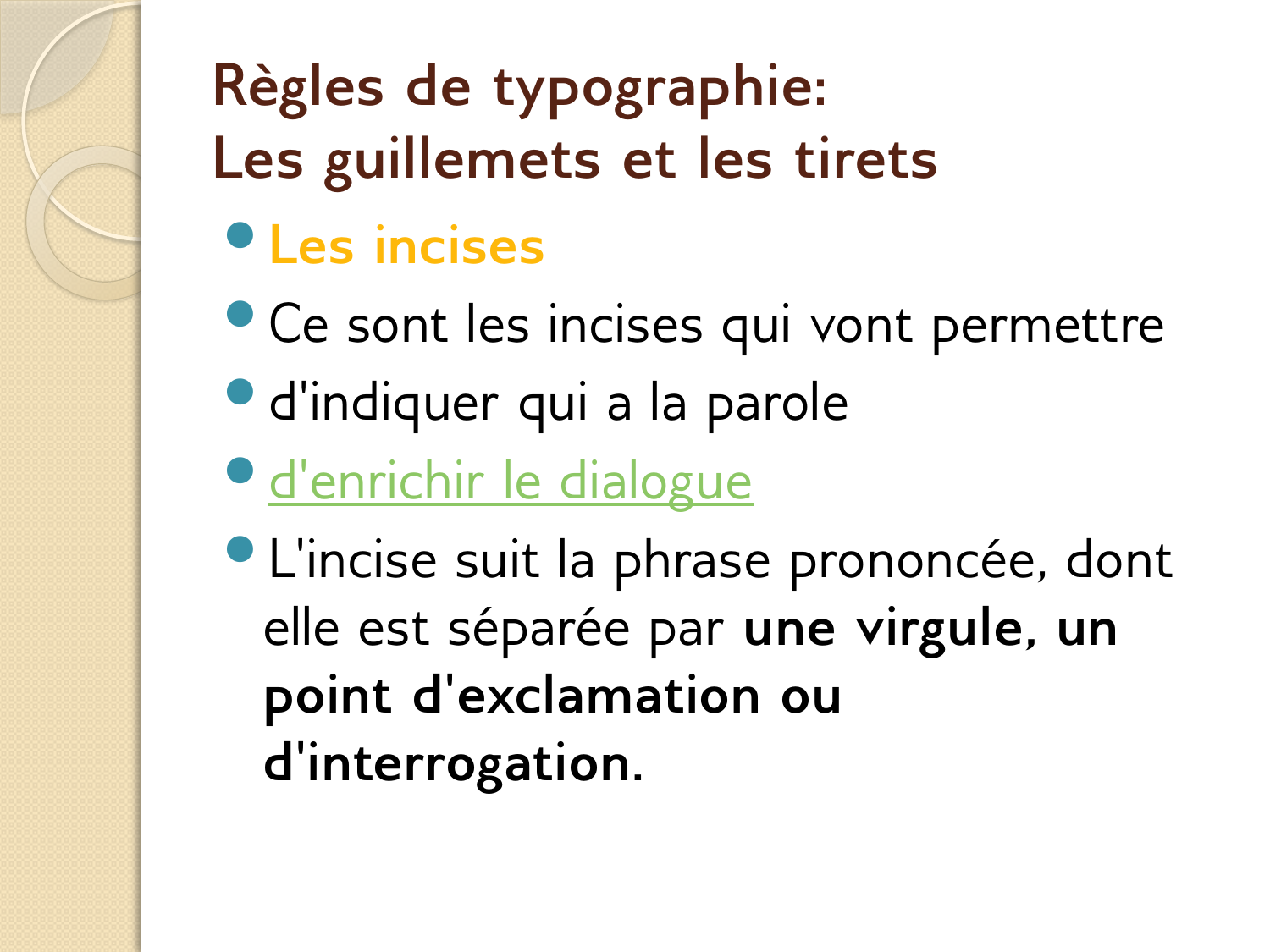

# Règles de typographie: Les guillemets et les tirets
Les incises
Ce sont les incises qui vont permettre
d'indiquer qui a la parole
d'enrichir le dialogue
L'incise suit la phrase prononcée, dont elle est séparée par une virgule, un point d'exclamation ou d'interrogation.